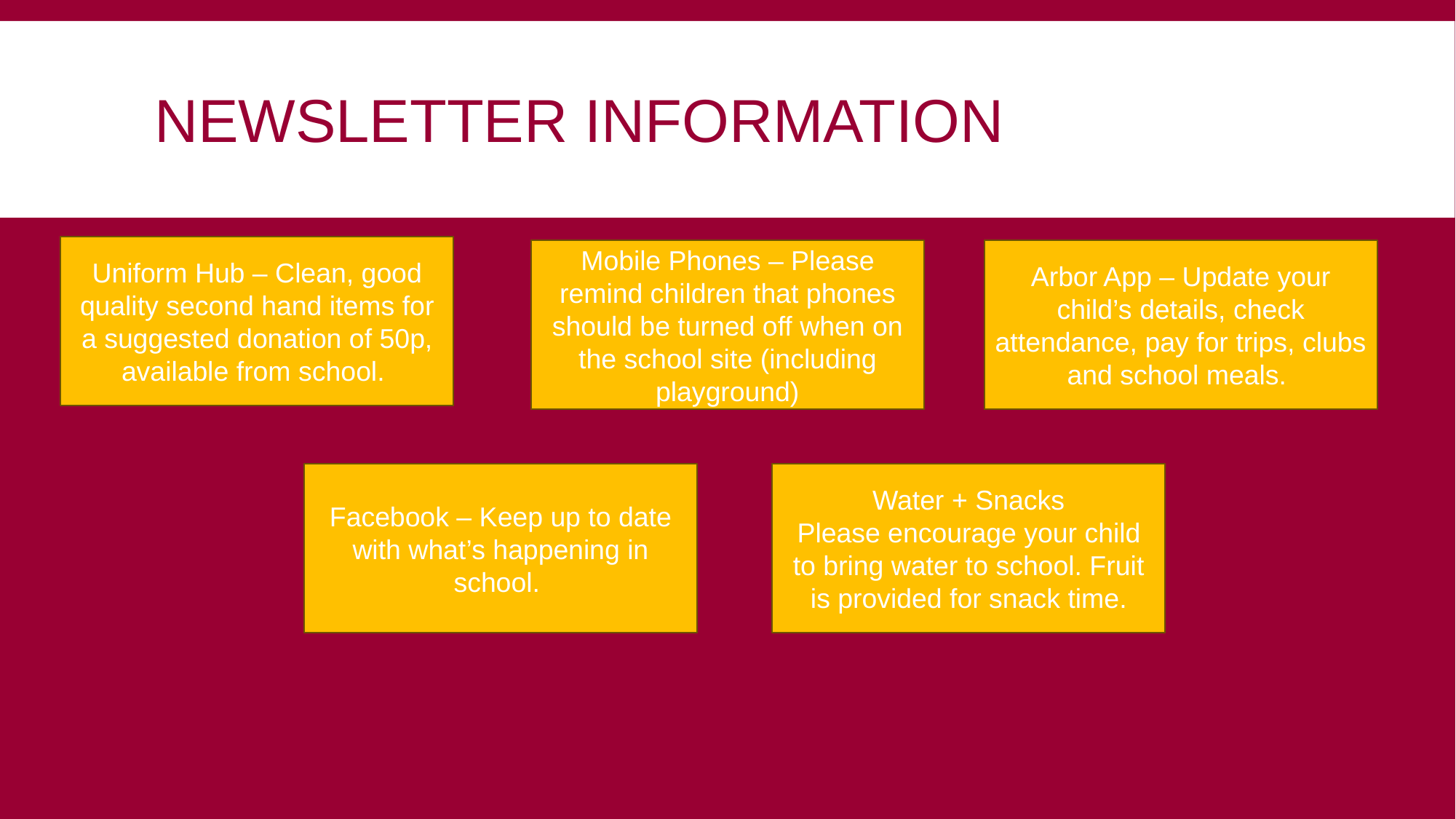

# Newsletter Information
Uniform Hub – Clean, good quality second hand items for a suggested donation of 50p, available from school.

Mobile Phones – Please remind children that phones should be turned off when on the school site (including playground)
Arbor App – Update your child’s details, check attendance, pay for trips, clubs and school meals.
Facebook – Keep up to date with what’s happening in school.
Water + Snacks
Please encourage your child to bring water to school. Fruit is provided for snack time.